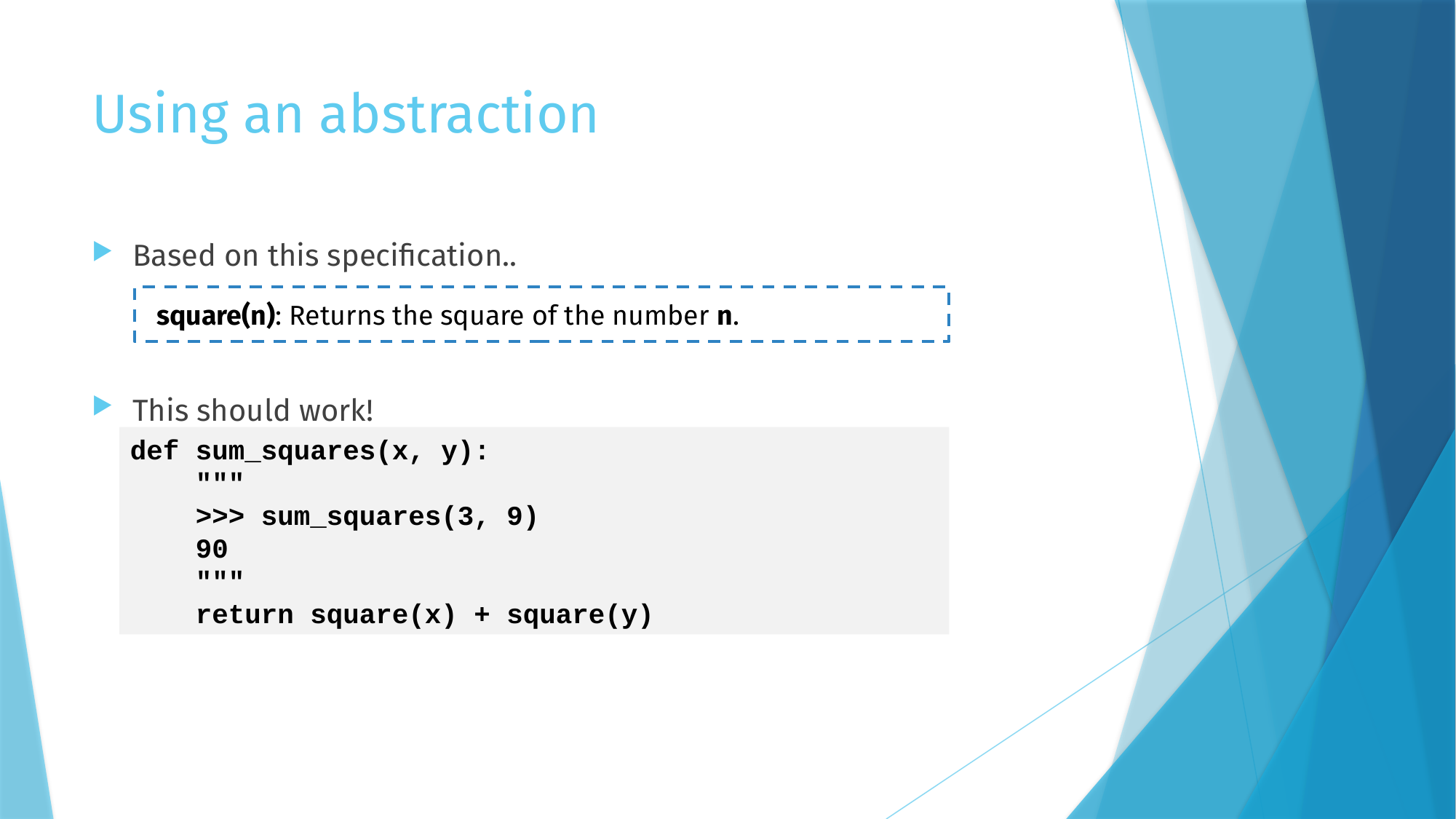

# Using an abstraction
Based on this specification..

This should work!
square(n): Returns the square of the number n.
def sum_squares(x, y):
    """
    >>> sum_squares(3, 9)
    90
    """
    return square(x) + square(y)